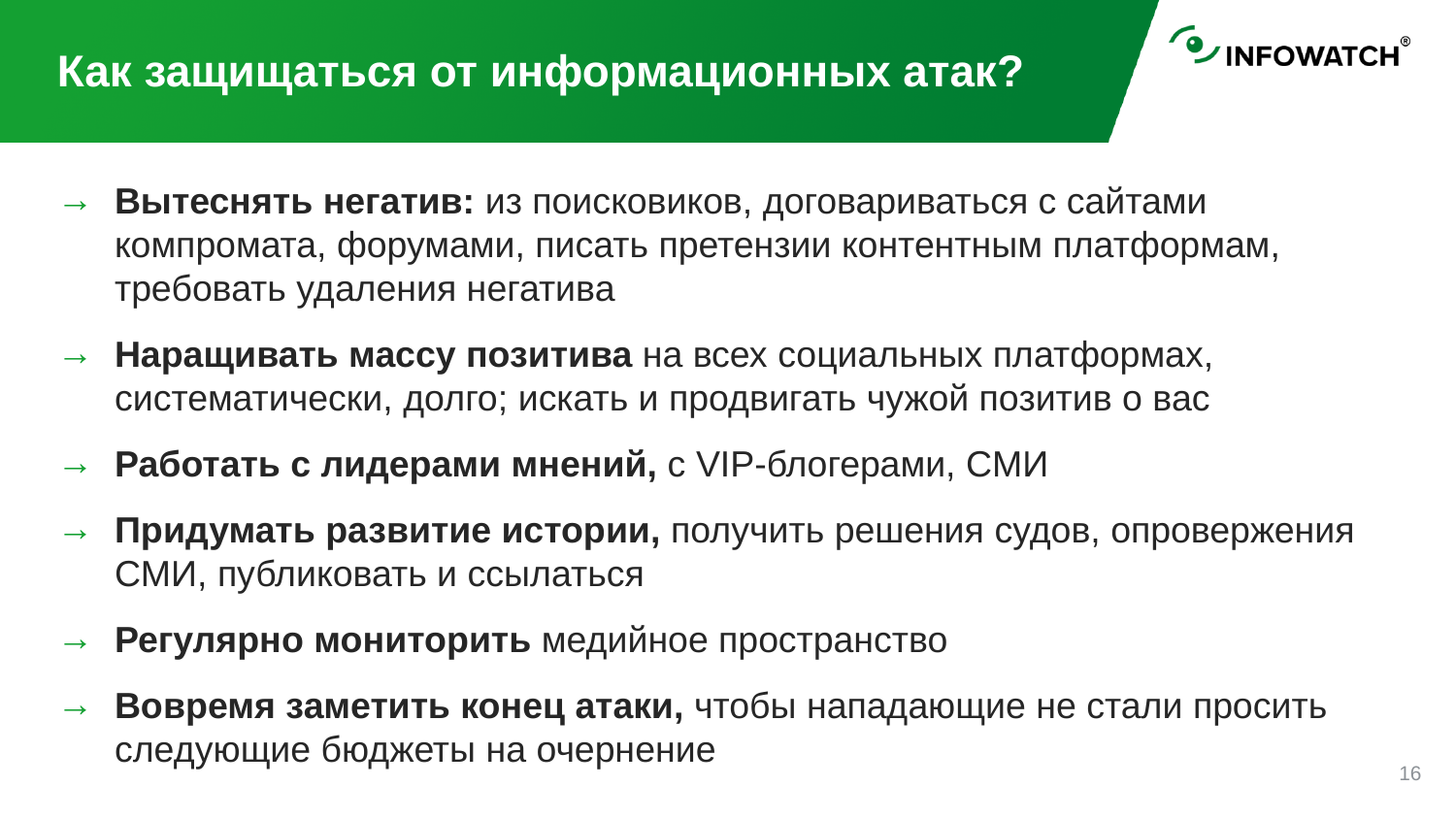

# Как защищаться от информационных атак?
Вытеснять негатив: из поисковиков, договариваться с сайтами компромата, форумами, писать претензии контентным платформам, требовать удаления негатива
Наращивать массу позитива на всех социальных платформах, систематически, долго; искать и продвигать чужой позитив о вас
Работать с лидерами мнений, с VIP‑блогерами, СМИ
Придумать развитие истории, получить решения судов, опровержения СМИ, публиковать и ссылаться
Регулярно мониторить медийное пространство
Вовремя заметить конец атаки, чтобы нападающие не стали просить следующие бюджеты на очернение